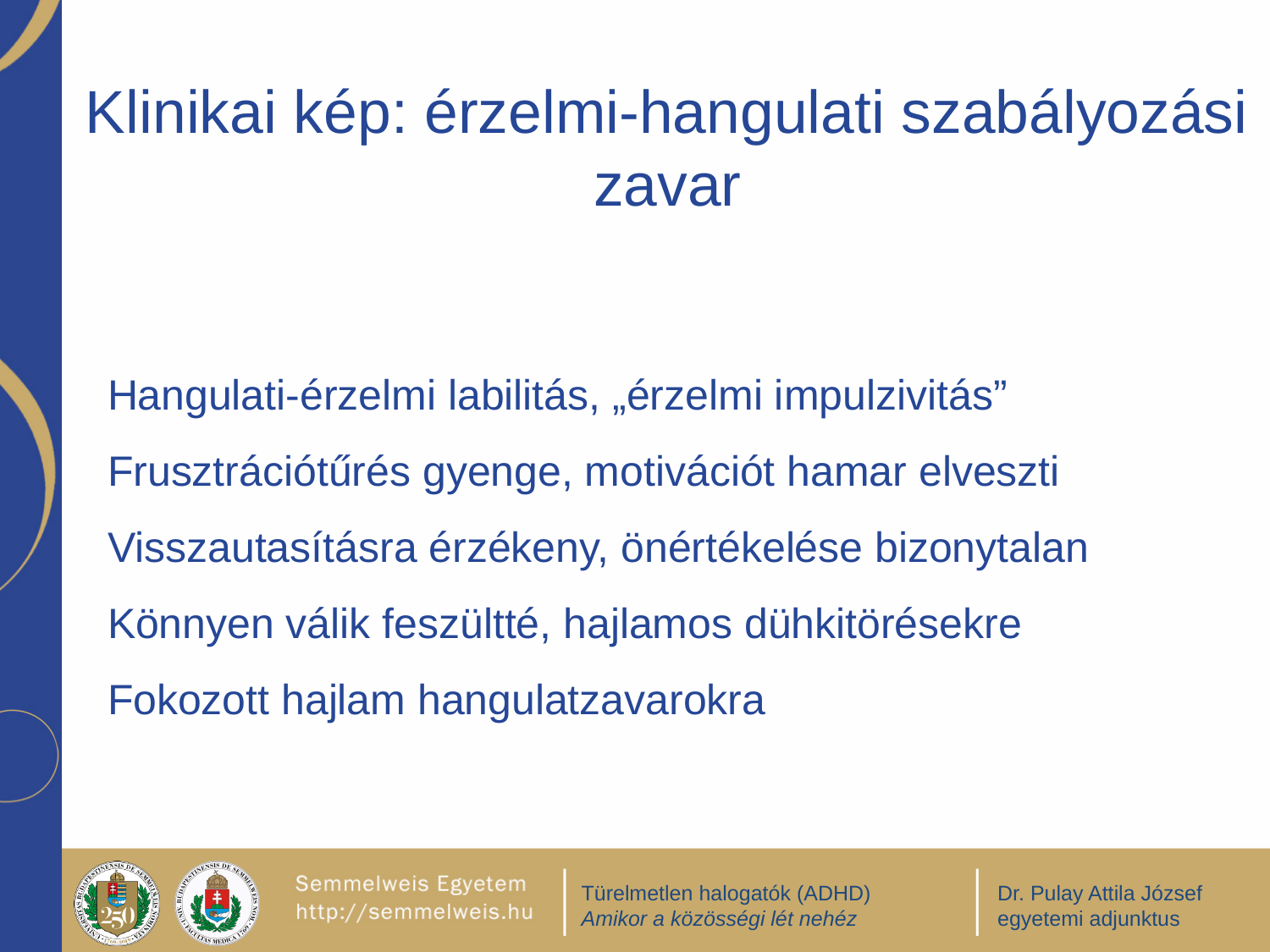

# Klinikai kép: érzelmi-hangulati szabályozási zavar
Hangulati-érzelmi labilitás, „érzelmi impulzivitás”
Frusztrációtűrés gyenge, motivációt hamar elveszti
Visszautasításra érzékeny, önértékelése bizonytalan
Könnyen válik feszültté, hajlamos dühkitörésekre
Fokozott hajlam hangulatzavarokra